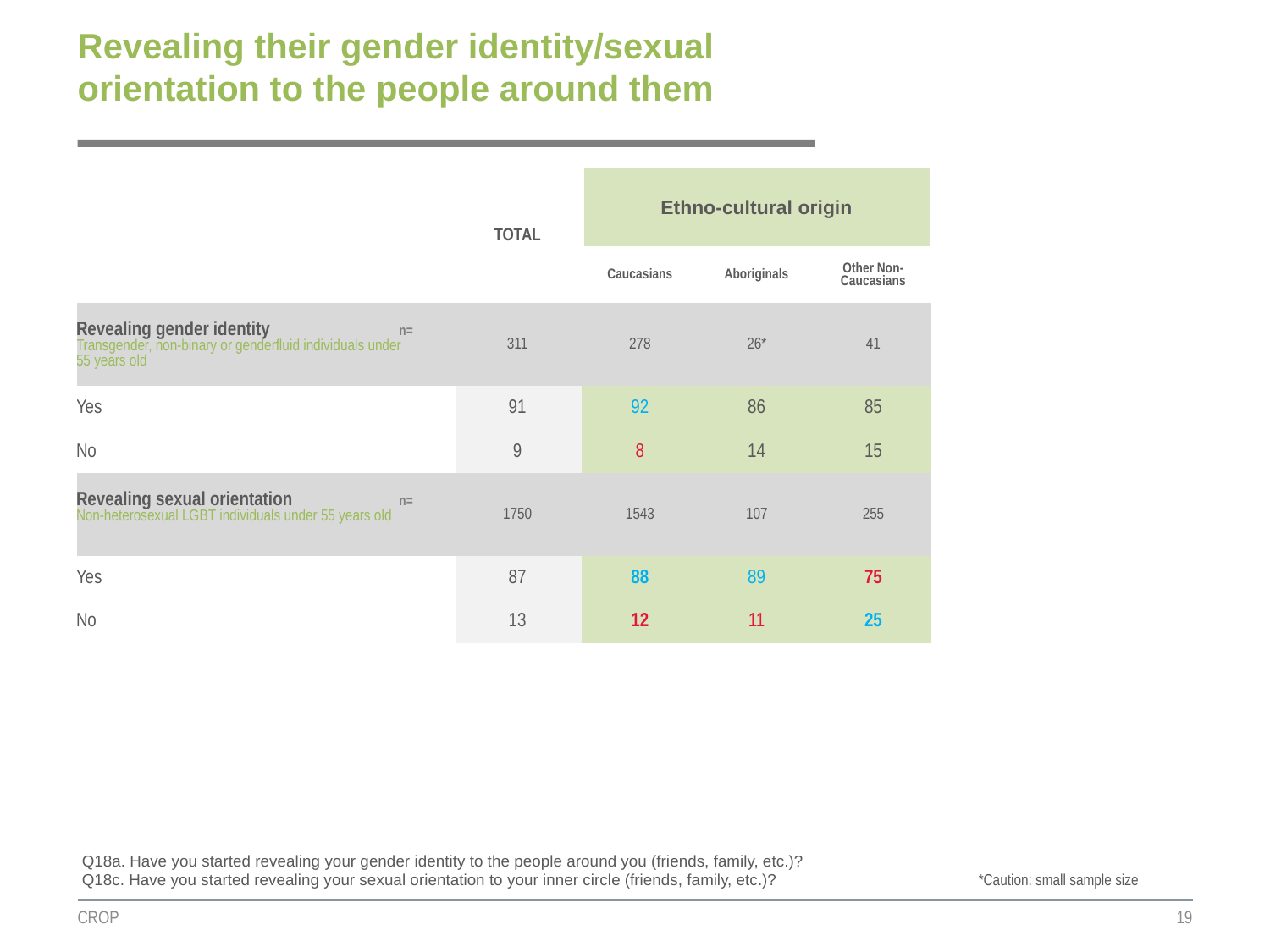

# Revealing their gender identity/sexual orientation to the people around them
|  | TOTAL | Ethno-cultural origin |  |  |
| --- | --- | --- | --- | --- |
|  |  |  |  |  |
|  |  | Caucasians | Aboriginals | Other Non-Caucasians |
| Revealing gender identity n= Transgender, non-binary or genderfluid individuals under 55 years old | 311 | 278 | 26\* | 41 |
| Yes | 91 | 92 | 86 | 85 |
| No | 9 | 8 | 14 | 15 |
| Revealing sexual orientation n= Non-heterosexual LGBT individuals under 55 years old | 1750 | 1543 | 107 | 255 |
| Yes | 87 | 88 | 89 | 75 |
| No | 13 | 12 | 11 | 25 |
Q18a. Have you started revealing your gender identity to the people around you (friends, family, etc.)?
Q18c. Have you started revealing your sexual orientation to your inner circle (friends, family, etc.)?
*Caution: small sample size
CROP
19